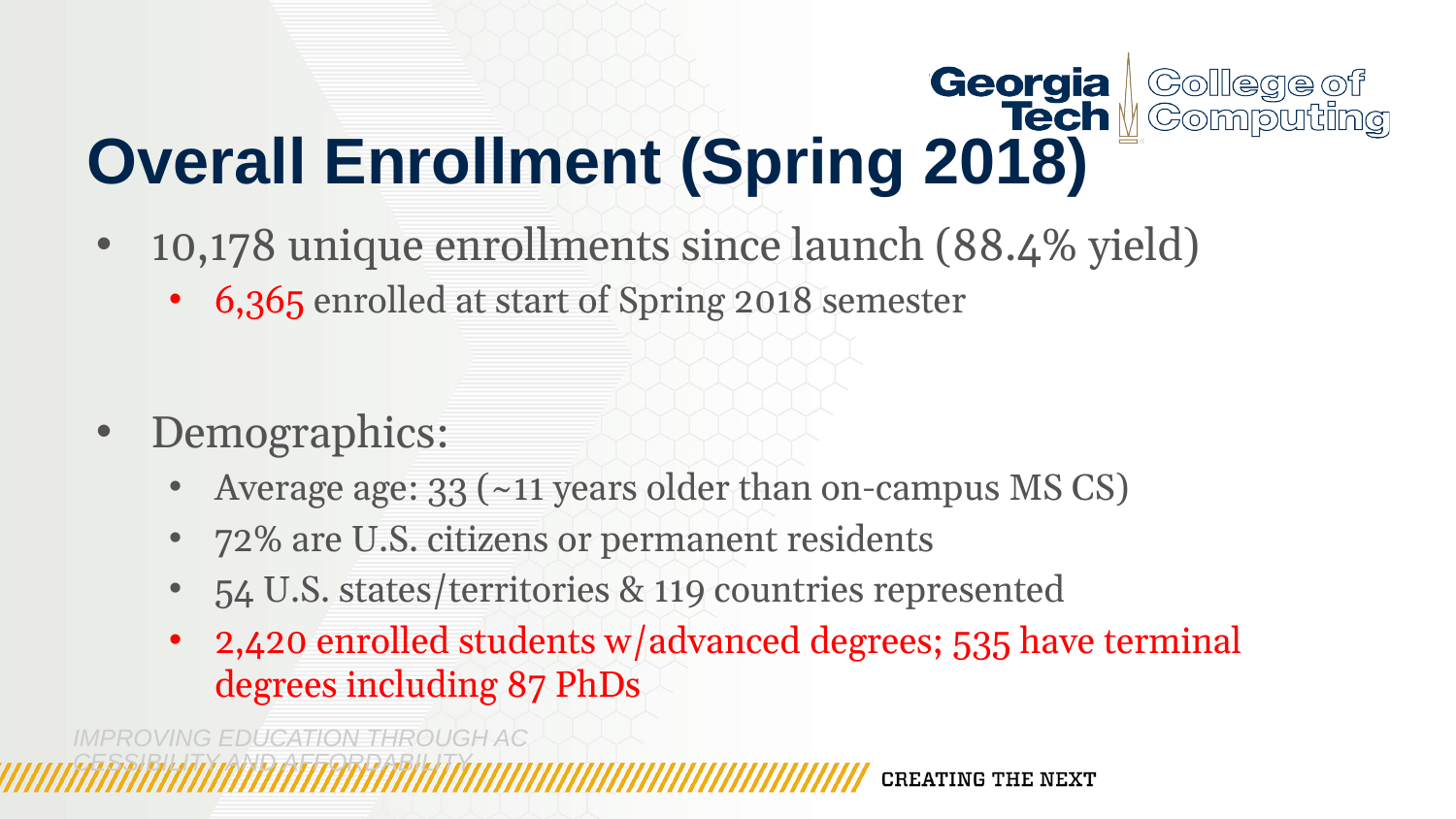

# Overall Enrollment (Spring 2018)
10,178 unique enrollments since launch (88.4% yield)
6,365 enrolled at start of Spring 2018 semester

Demographics:
Average age: 33 (~11 years older than on-campus MS CS)
72% are U.S. citizens or permanent residents
54 U.S. states/territories & 119 countries represented
2,420 enrolled students w/advanced degrees; 535 have terminal degrees including 87 PhDs
Improving Education through Accessibility and Affordability